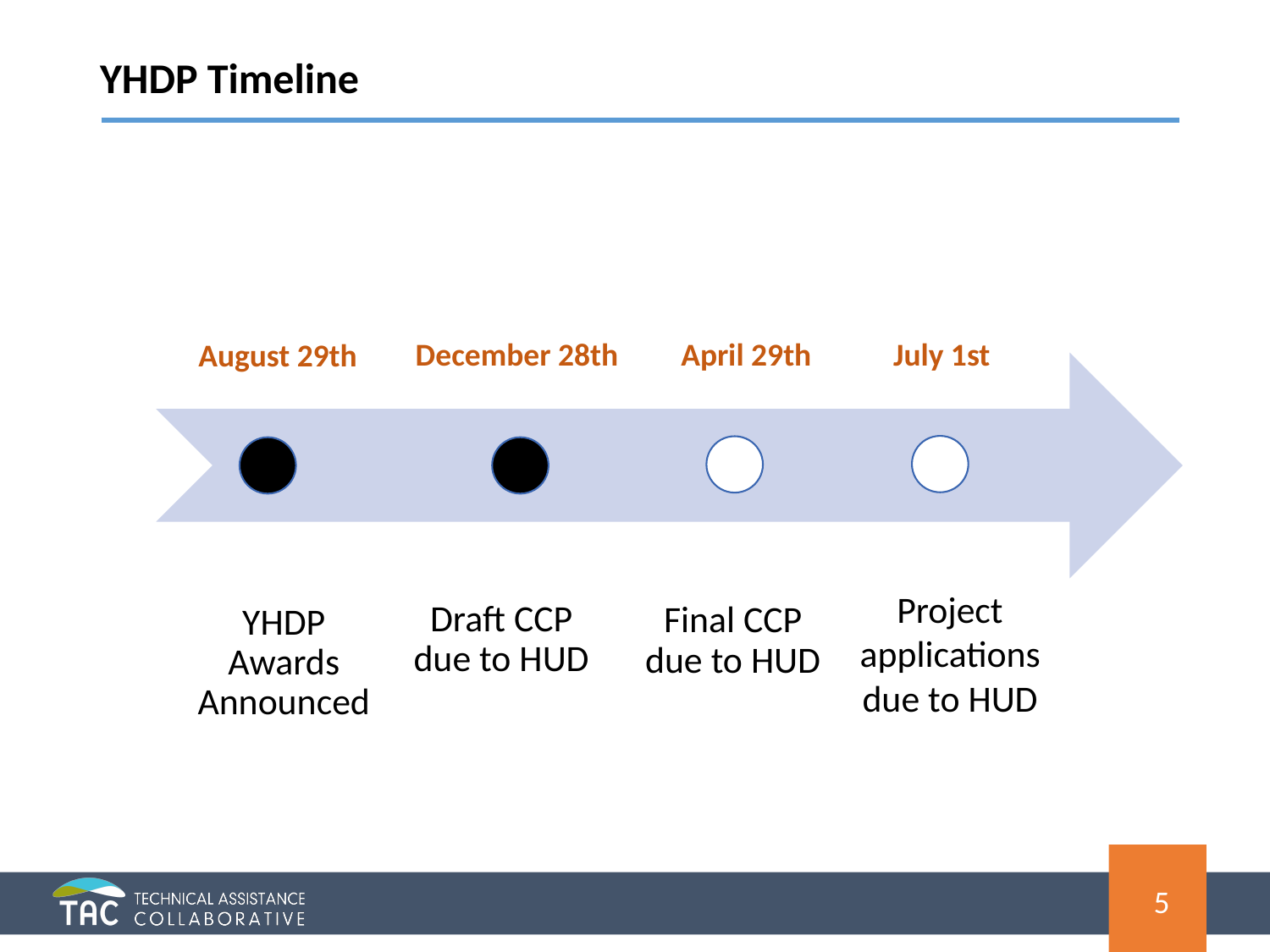

# YHDP Timeline
December 28th
July 1st
April 29th
August 29th

YHDP Awards Announced

Final CCP due to HUD

Draft CCP due to HUD

Project applications due to HUD
5